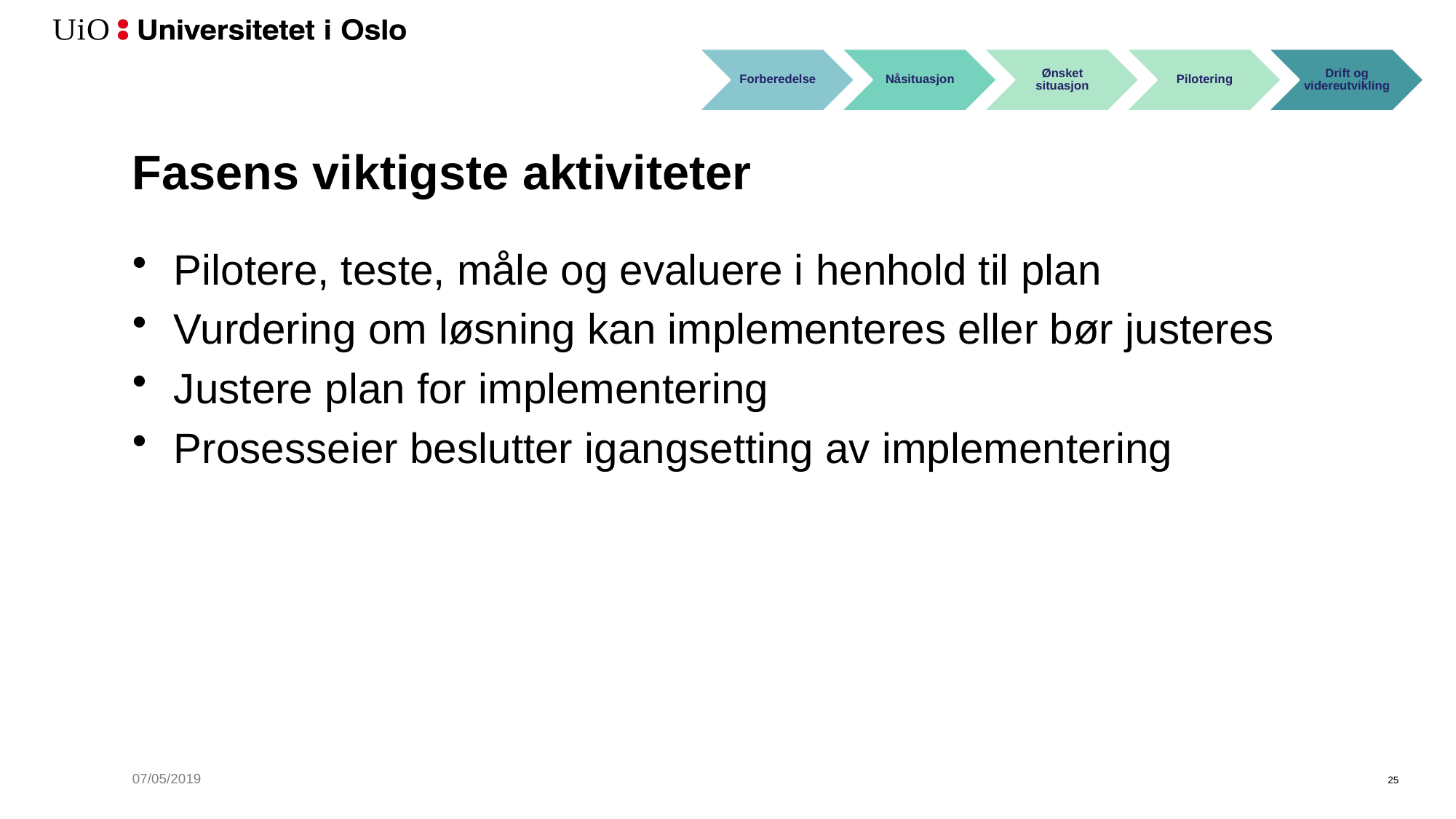

Forberedelse
Nåsituasjon
Ønsket situasjon
Pilotering
Drift og videreutvikling
# Fasens viktigste aktiviteter
Pilotere, teste, måle og evaluere i henhold til plan
Vurdering om løsning kan implementeres eller bør justeres
Justere plan for implementering
Prosesseier beslutter igangsetting av implementering
07/05/2019